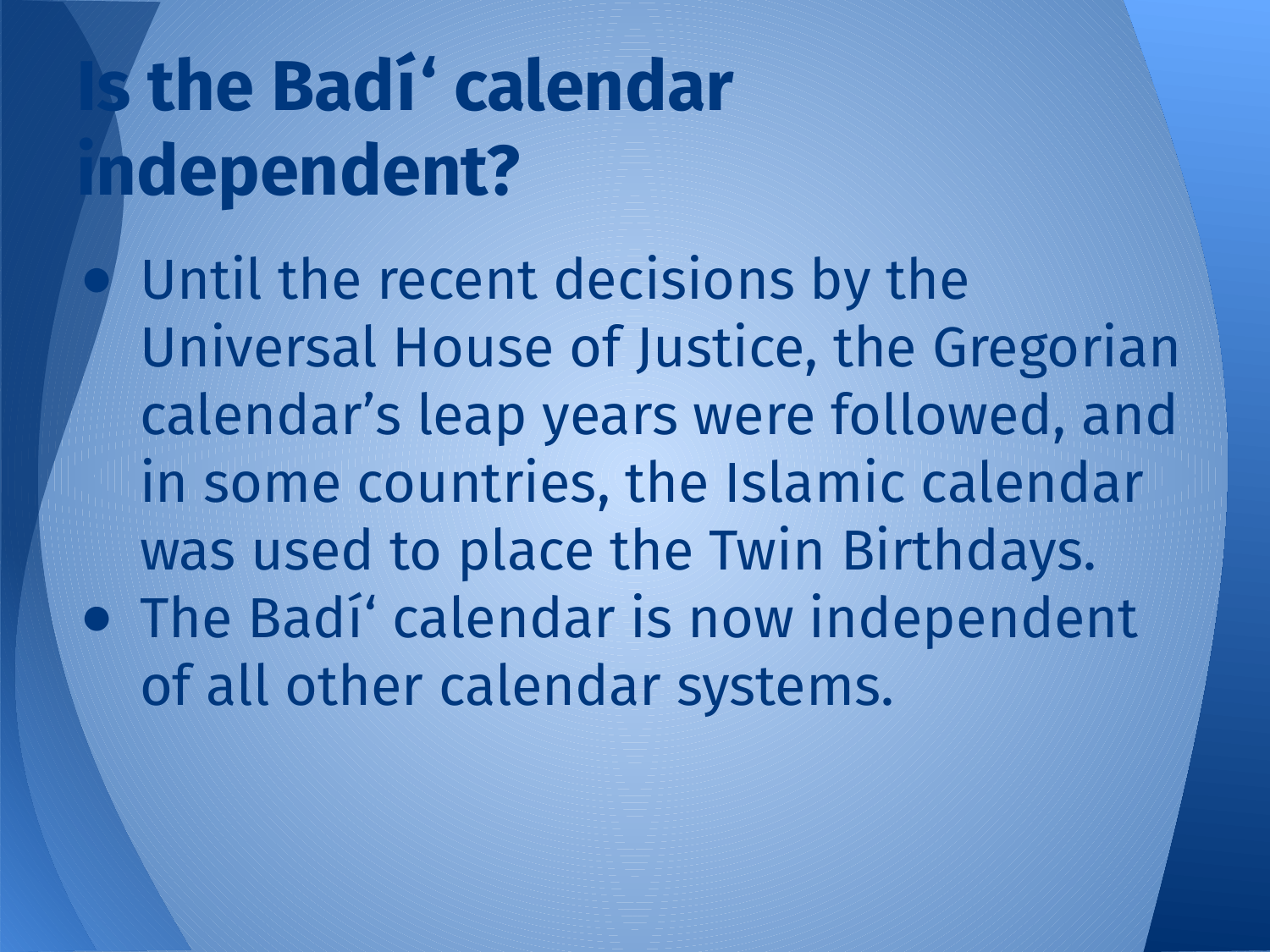

# Is the Badí‘ calendar independent?
Until the recent decisions by the Universal House of Justice, the Gregorian calendar’s leap years were followed, and in some countries, the Islamic calendar was used to place the Twin Birthdays.
The Badí‘ calendar is now independent of all other calendar systems.